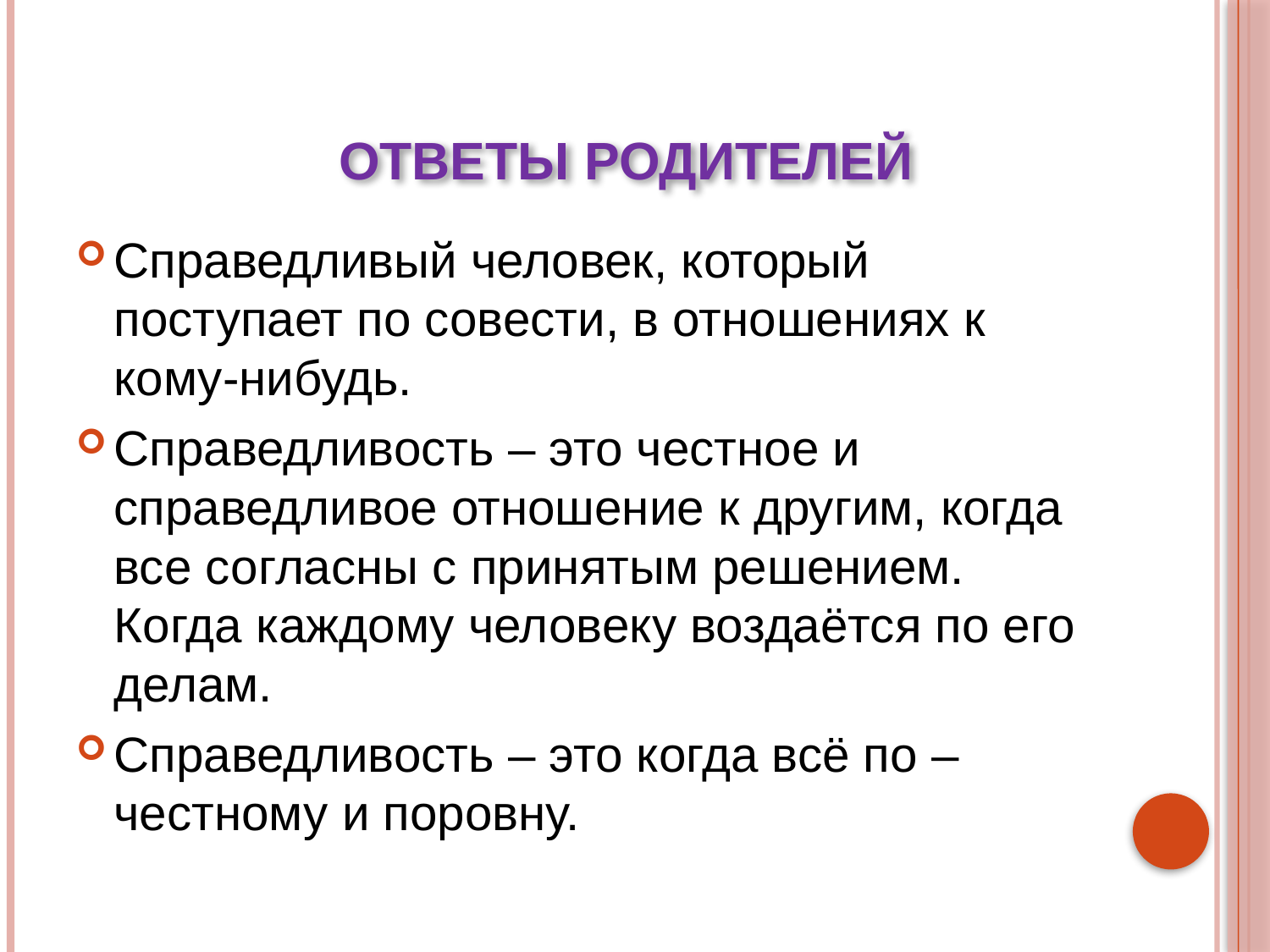

# Ответы родителей
Справедливый человек, который поступает по совести, в отношениях к кому-нибудь.
Справедливость – это честное и справедливое отношение к другим, когда все согласны с принятым решением. Когда каждому человеку воздаётся по его делам.
Справедливость – это когда всё по – честному и поровну.